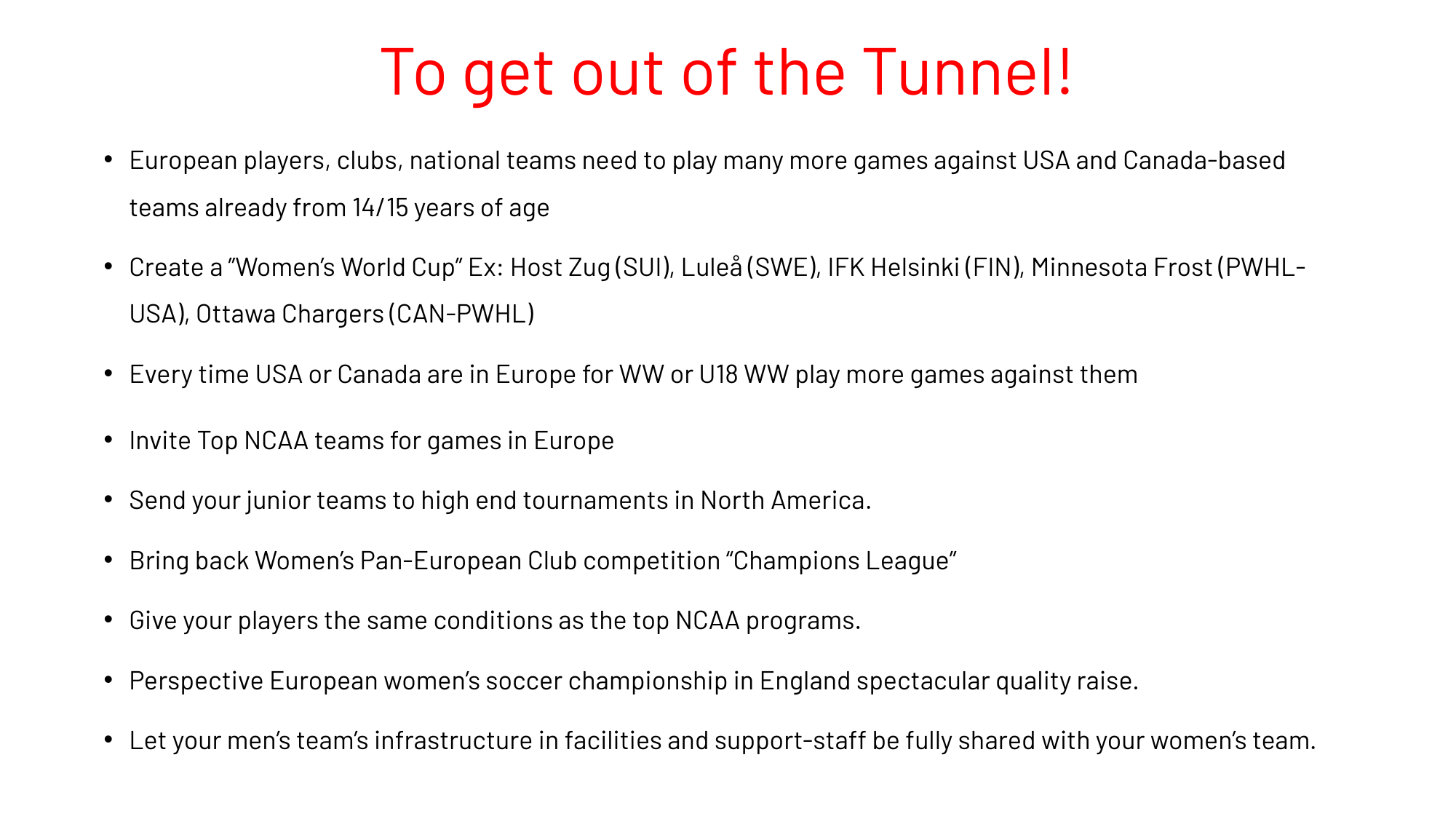

# To get out of the Tunnel!
European players, clubs, national teams need to play many more games against USA and Canada-based teams already from 14/15 years of age
Create a ”Women’s World Cup” Ex: Host Zug (SUI), Luleå (SWE), IFK Helsinki (FIN), Minnesota Frost (PWHL-USA), Ottawa Chargers (CAN-PWHL)
Every time USA or Canada are in Europe for WW or U18 WW play more games against them
Invite Top NCAA teams for games in Europe
Send your junior teams to high end tournaments in North America.
Bring back Women’s Pan-European Club competition “Champions League”
Give your players the same conditions as the top NCAA programs.
Perspective European women’s soccer championship in England spectacular quality raise.
Let your men’s team’s infrastructure in facilities and support-staff be fully shared with your women’s team.